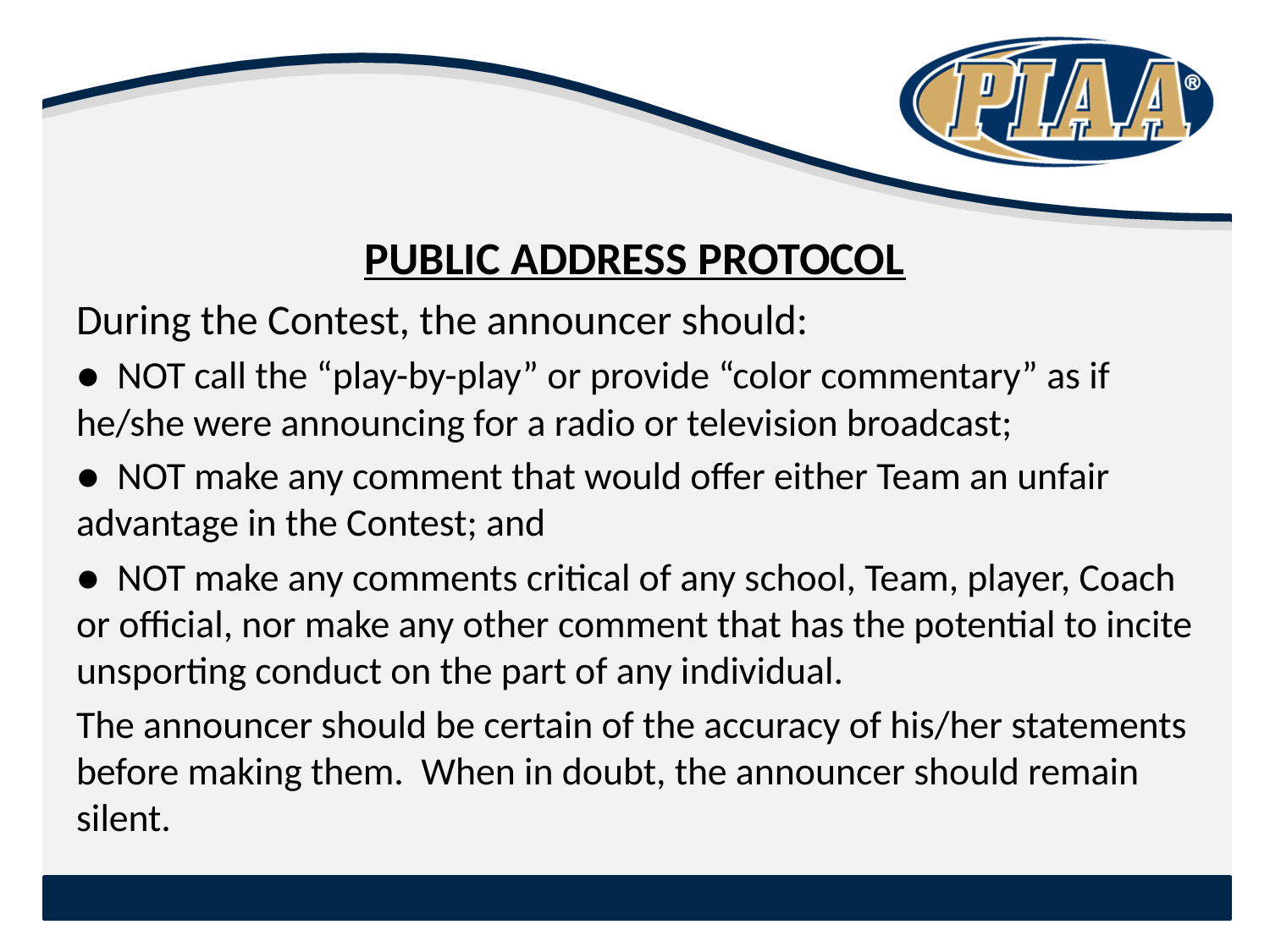

#
PUBLIC ADDRESS PROTOCOL
During the Contest, the announcer should:
●  NOT call the “play-by-play” or provide “color commentary” as if he/she were announcing for a radio or television broadcast;
●  NOT make any comment that would offer either Team an unfair advantage in the Contest; and
●  NOT make any comments critical of any school, Team, player, Coach or official, nor make any other comment that has the potential to incite unsporting conduct on the part of any individual.
The announcer should be certain of the accuracy of his/her statements before making them.  When in doubt, the announcer should remain silent.